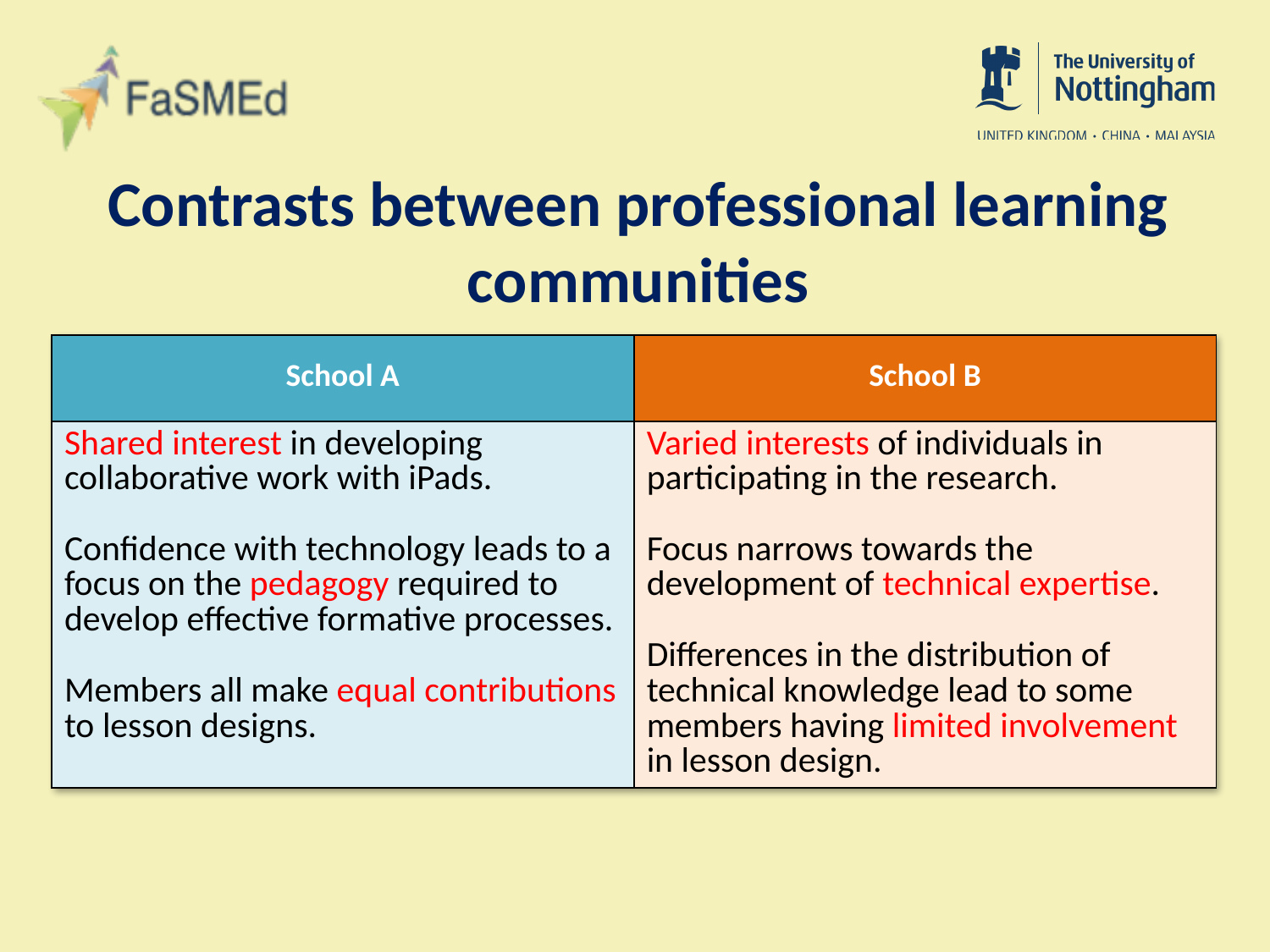

# Contrasts between professional learning communities
| School A | School B |
| --- | --- |
| Shared interest in developing collaborative work with iPads. Confidence with technology leads to a focus on the pedagogy required to develop effective formative processes. Members all make equal contributions to lesson designs. | Varied interests of individuals in participating in the research. Focus narrows towards the development of technical expertise. Differences in the distribution of technical knowledge lead to some members having limited involvement in lesson design. |